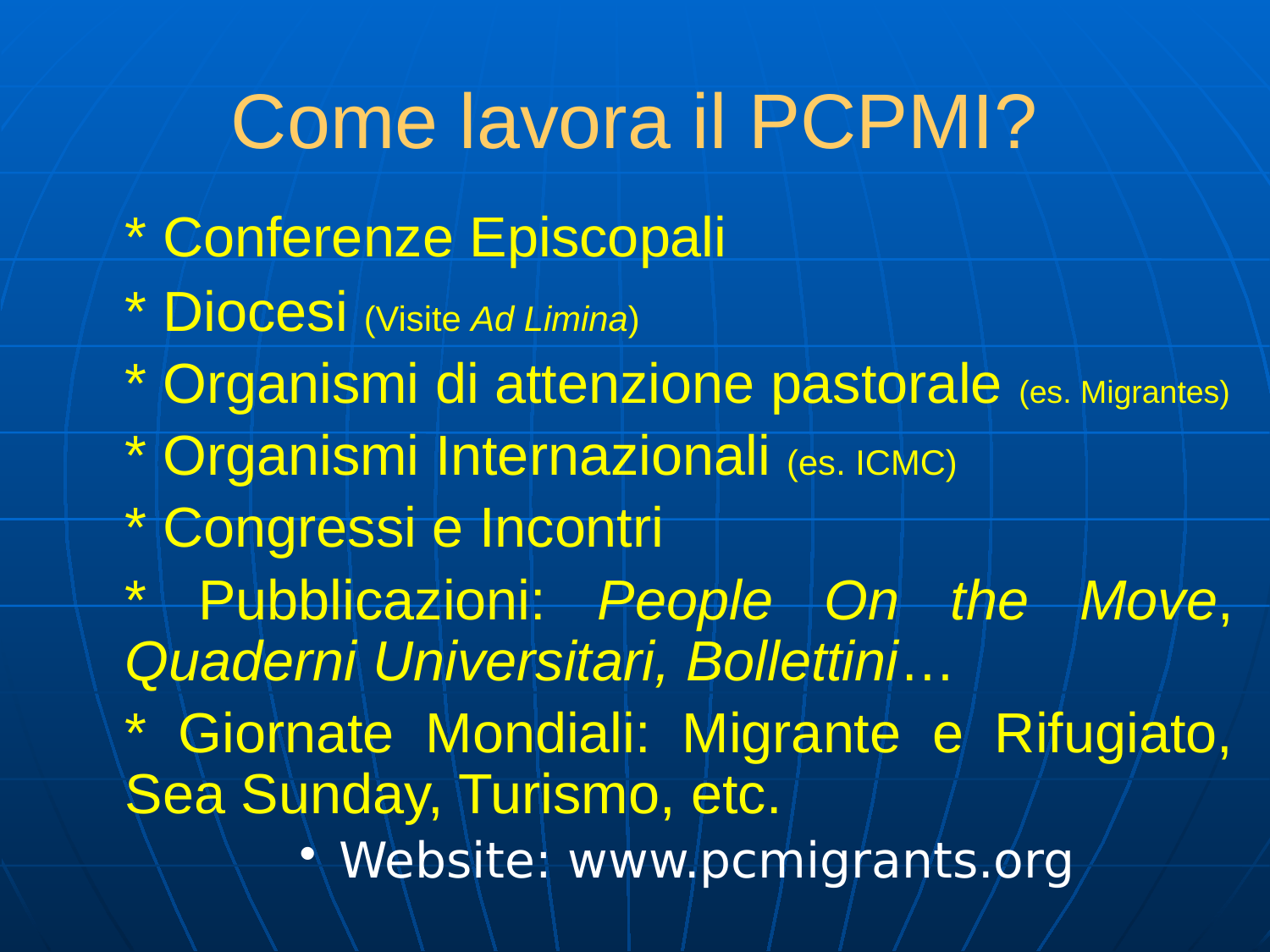

# Come lavora il PCPMI?
	* Conferenze Episcopali
	* Diocesi (Visite Ad Limina)
	* Organismi di attenzione pastorale (es. Migrantes)
	* Organismi Internazionali (es. ICMC)
	* Congressi e Incontri
	* Pubblicazioni: People On the Move, Quaderni Universitari, Bollettini…
	* Giornate Mondiali: Migrante e Rifugiato, Sea Sunday, Turismo, etc.
Website: www.pcmigrants.org